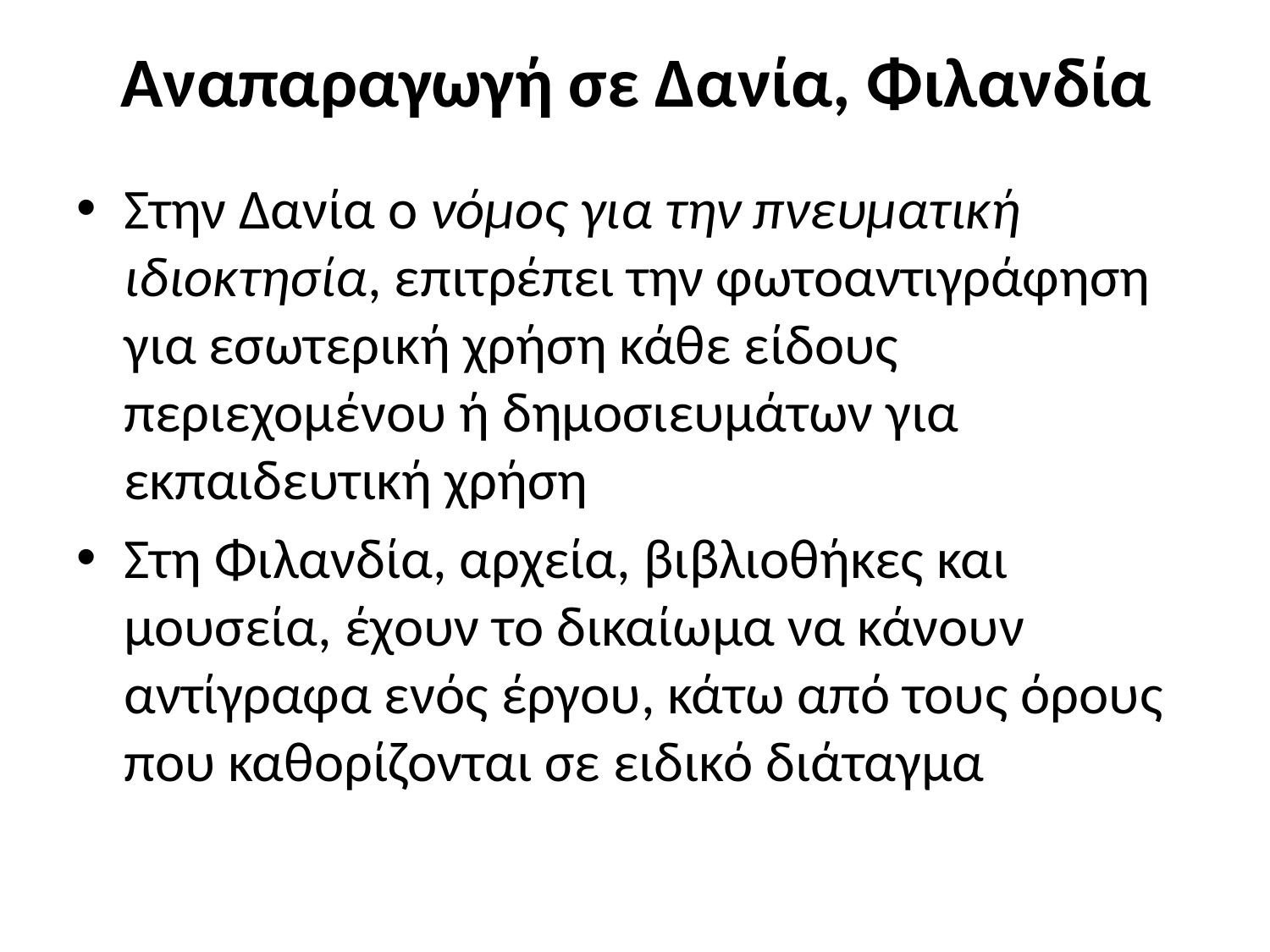

# Αναπαραγωγή σε Δανία, Φιλανδία
Στην Δανία ο νόμος για την πνευματική ιδιοκτησία, επιτρέπει την φωτοαντιγράφηση για εσωτερική χρήση κάθε είδους περιεχομένου ή δημοσιευμάτων για εκπαιδευτική χρήση
Στη Φιλανδία, αρχεία, βιβλιοθήκες και μουσεία, έχουν το δικαίωμα να κάνουν αντίγραφα ενός έργου, κάτω από τους όρους που καθορίζονται σε ειδικό διάταγμα